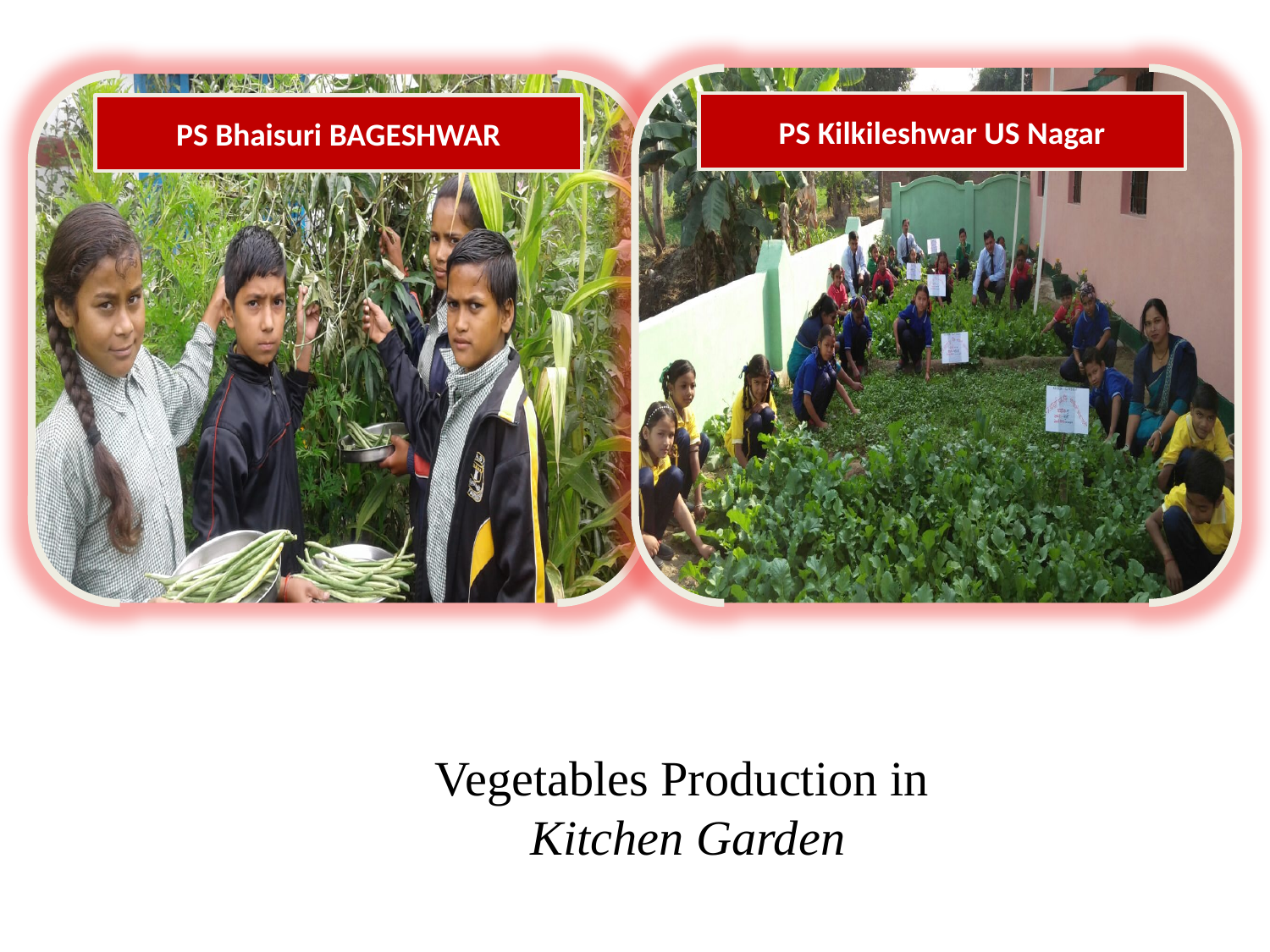

PS Kilkileshwar US Nagar
PS Bhaisuri BAGESHWAR
Vegetables Production in
Kitchen Garden